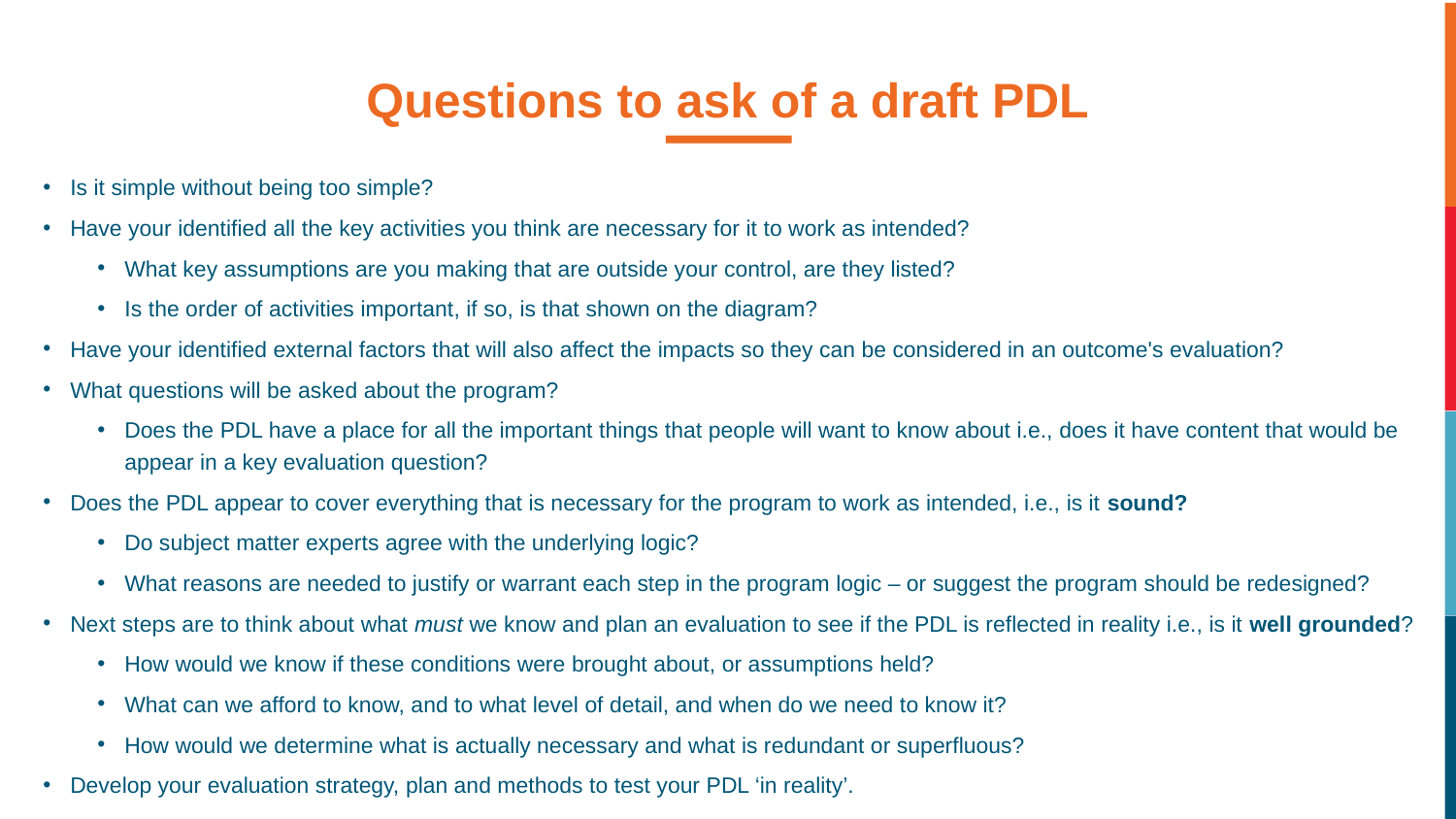

Questions to ask of a draft PDL
Is it simple without being too simple?
Have your identified all the key activities you think are necessary for it to work as intended?
What key assumptions are you making that are outside your control, are they listed?
Is the order of activities important, if so, is that shown on the diagram?
Have your identified external factors that will also affect the impacts so they can be considered in an outcome's evaluation?
What questions will be asked about the program?
Does the PDL have a place for all the important things that people will want to know about i.e., does it have content that would be appear in a key evaluation question?
Does the PDL appear to cover everything that is necessary for the program to work as intended, i.e., is it sound?
Do subject matter experts agree with the underlying logic?
What reasons are needed to justify or warrant each step in the program logic – or suggest the program should be redesigned?
Next steps are to think about what must we know and plan an evaluation to see if the PDL is reflected in reality i.e., is it well grounded?
How would we know if these conditions were brought about, or assumptions held?
What can we afford to know, and to what level of detail, and when do we need to know it?
How would we determine what is actually necessary and what is redundant or superfluous?
Develop your evaluation strategy, plan and methods to test your PDL ‘in reality’.